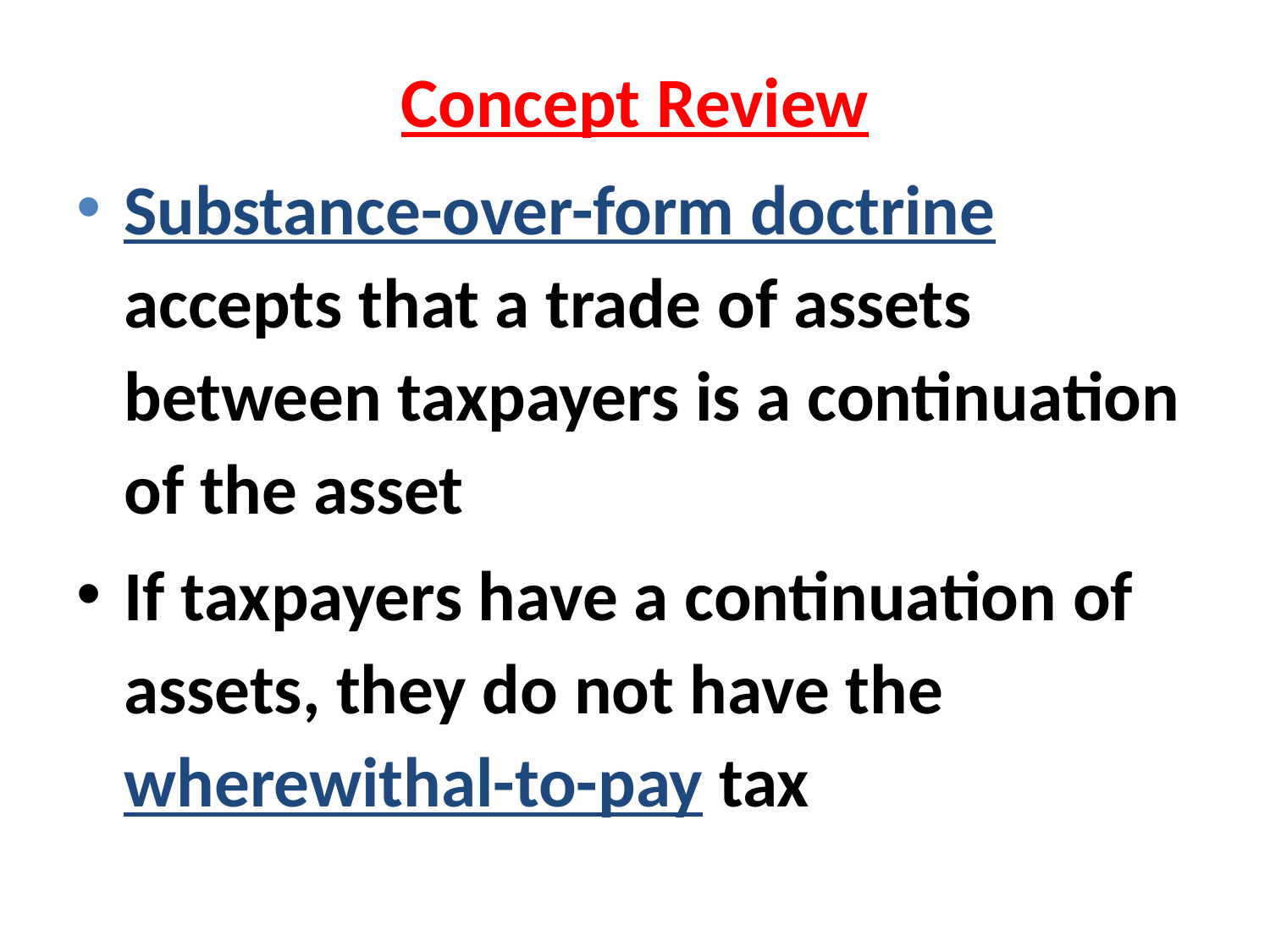

Concept Review
Substance-over-form doctrine accepts that a trade of assets between taxpayers is a continuation of the asset
If taxpayers have a continuation of assets, they do not have the wherewithal-to-pay tax